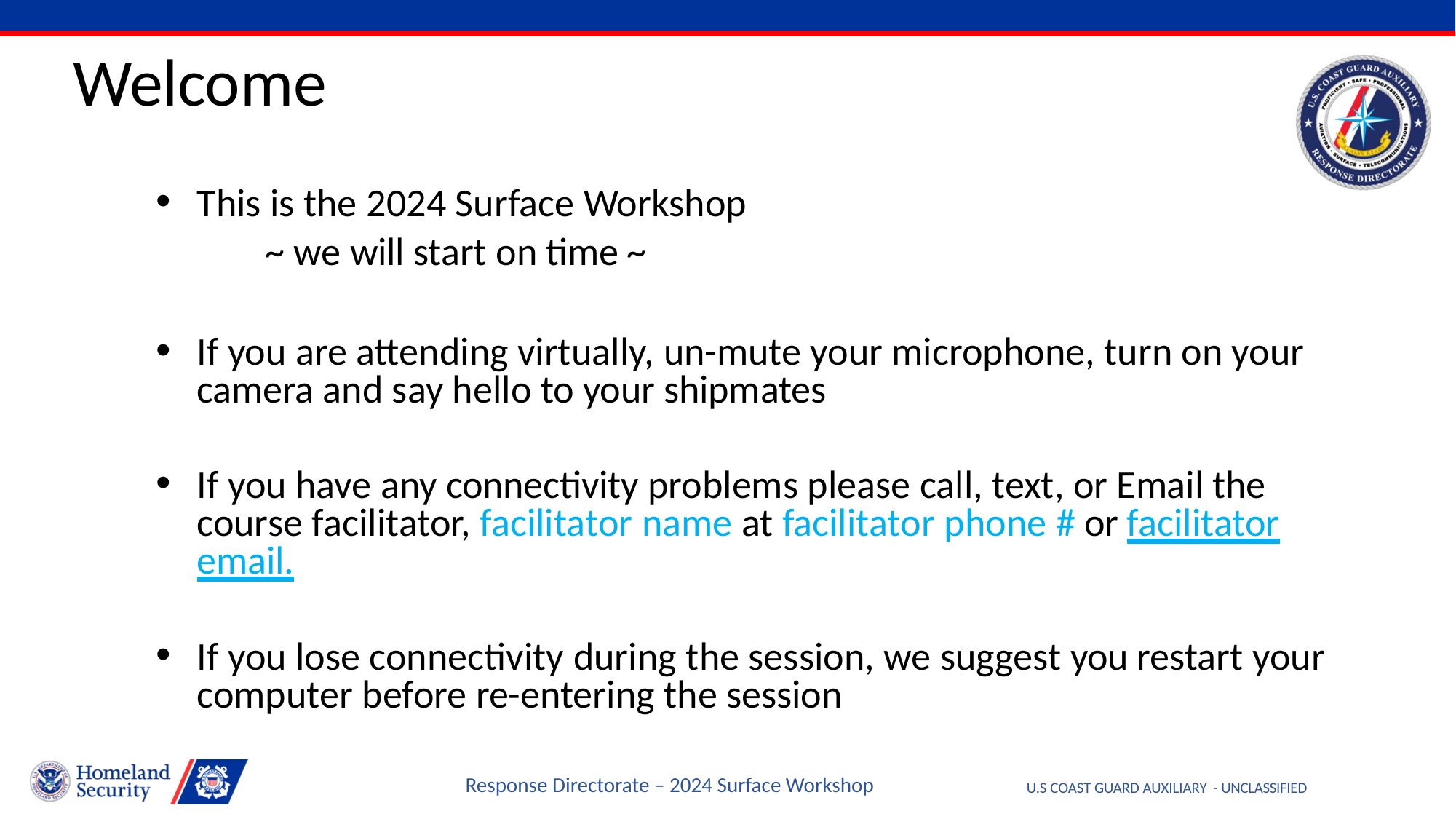

# Welcome
This is the 2024 Surface Workshop
			~ we will start on time ~

If you are attending virtually, un-mute your microphone, turn on your camera and say hello to your shipmates

If you have any connectivity problems please call, text, or Email the course facilitator, facilitator name at facilitator phone # or facilitator email.

If you lose connectivity during the session, we suggest you restart your computer before re-entering the session
Response Directorate – 2024 Surface Workshop
U.S COAST GUARD AUXILIARY - UNCLASSIFIED